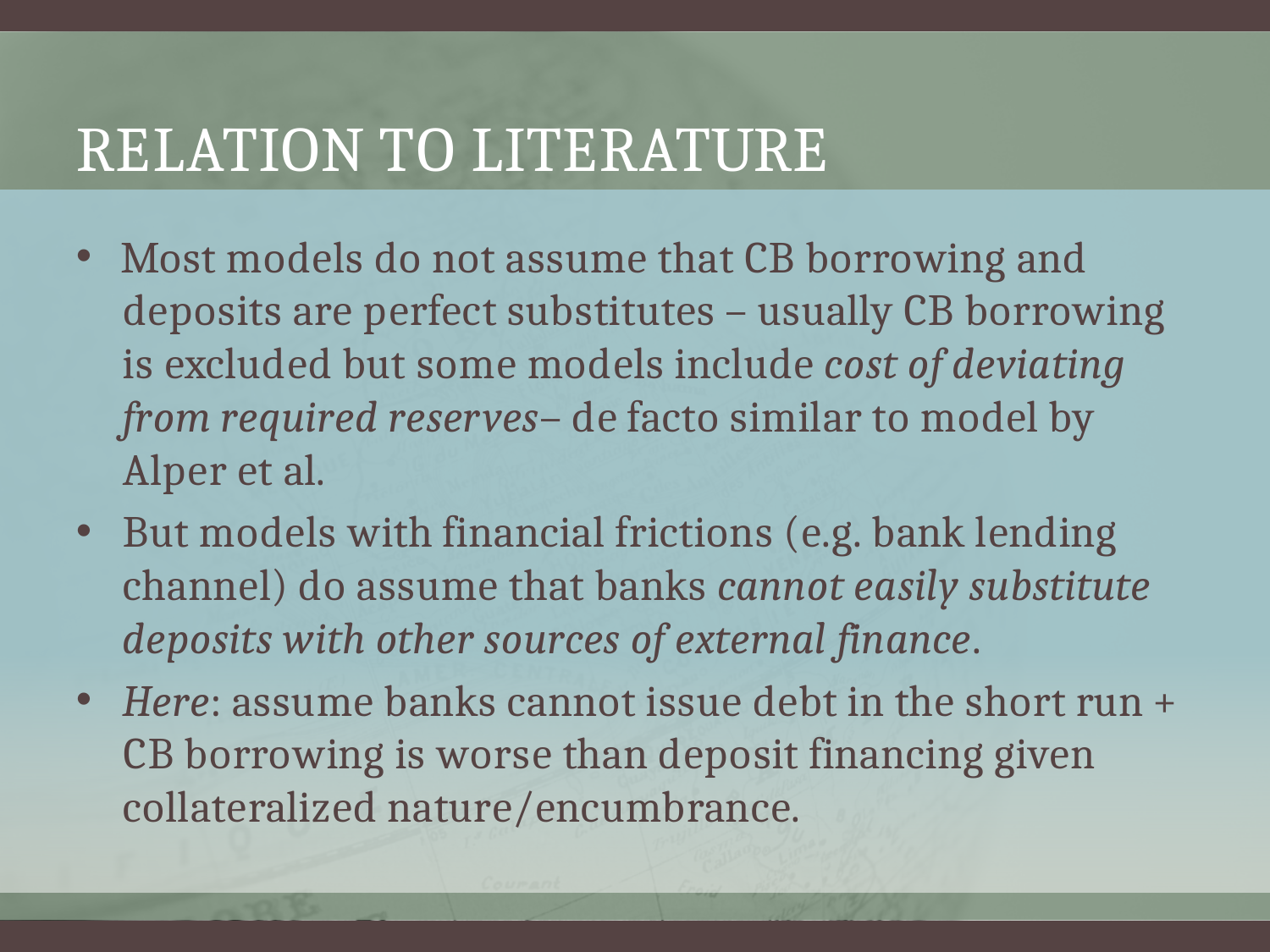

# RELATION TO LITERATURE
Most models do not assume that CB borrowing and deposits are perfect substitutes – usually CB borrowing is excluded but some models include cost of deviating from required reserves– de facto similar to model by Alper et al.
But models with financial frictions (e.g. bank lending channel) do assume that banks cannot easily substitute deposits with other sources of external finance.
Here: assume banks cannot issue debt in the short run + CB borrowing is worse than deposit financing given collateralized nature/encumbrance.